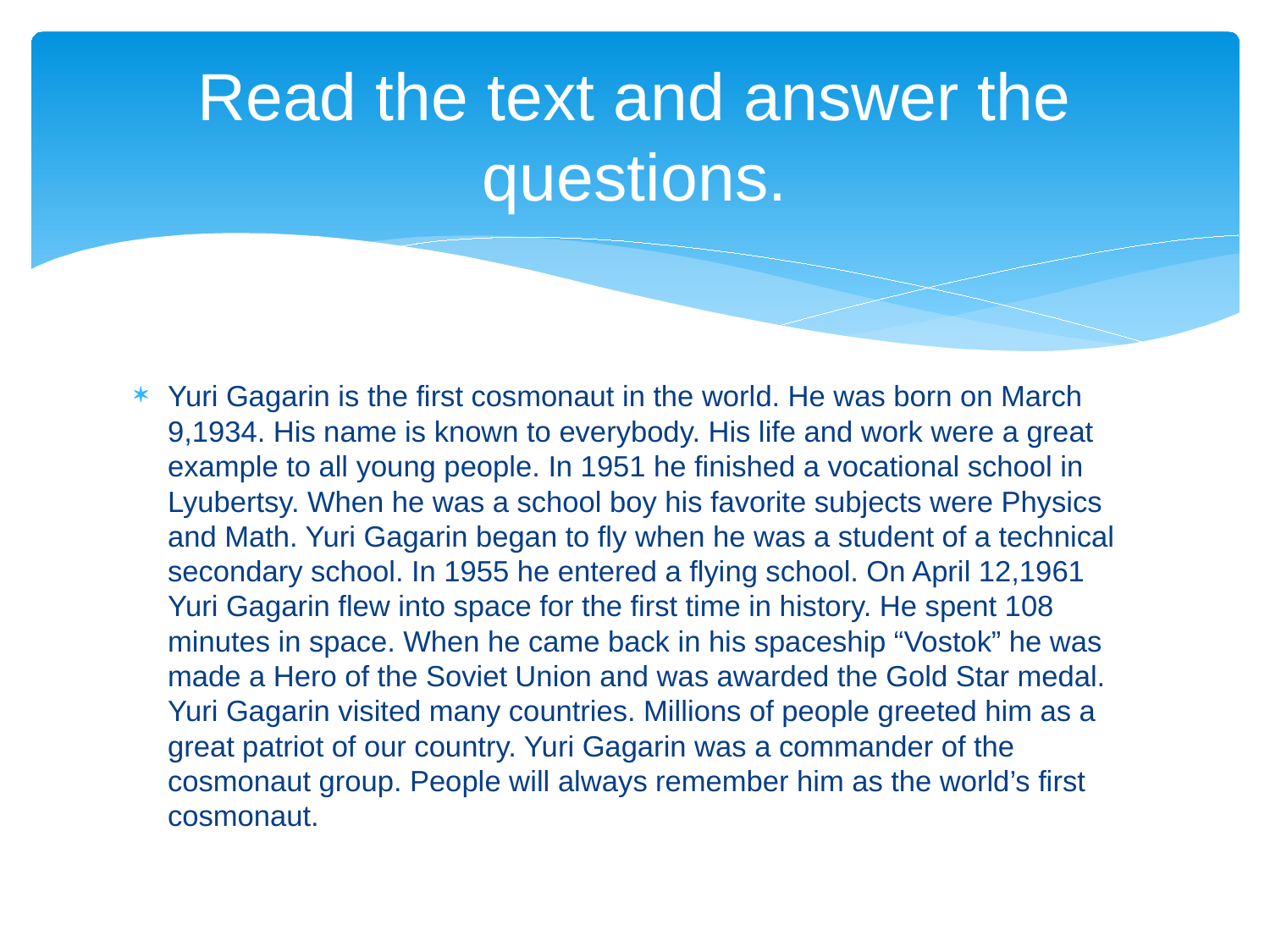

# Read the text and answer the questions.
Yuri Gagarin is the first cosmonaut in the world. He was born on March 9,1934. His name is known to everybody. His life and work were a great example to all young people. In 1951 he finished a vocational school in Lyubertsy. When he was a school boy his favorite subjects were Physics and Math. Yuri Gagarin began to fly when he was a student of a technical secondary school. In 1955 he entered a flying school. On April 12,1961 Yuri Gagarin flew into space for the first time in history. He spent 108 minutes in space. When he came back in his spaceship “Vostok” he was made a Hero of the Soviet Union and was awarded the Gold Star medal. Yuri Gagarin visited many countries. Millions of people greeted him as a great patriot of our country. Yuri Gagarin was a commander of the cosmonaut group. People will always remember him as the world’s first cosmonaut.